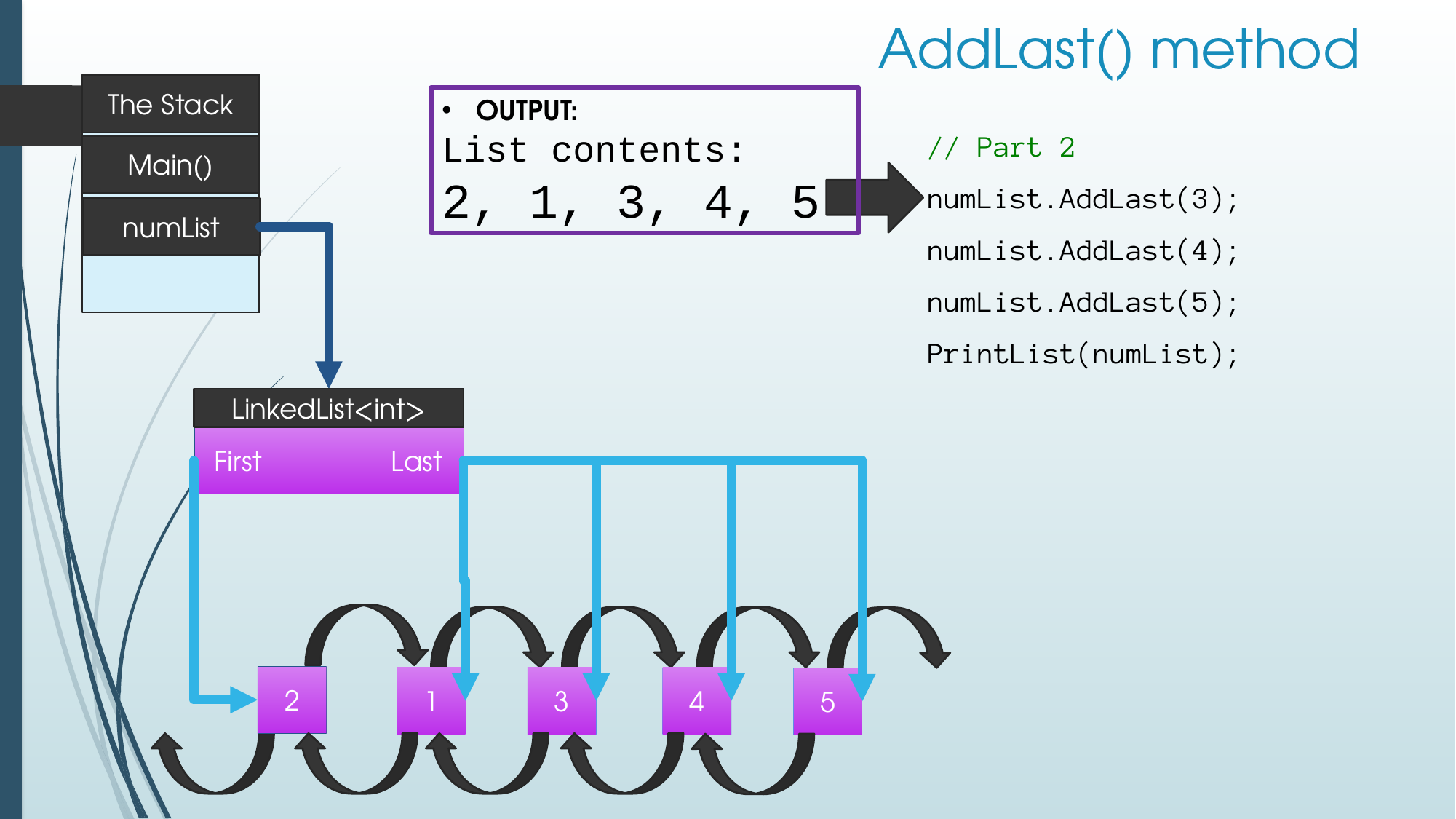

# AddLast() method

The Stack
Main()
numList
OUTPUT:
List contents:
2, 1, 3, 4, 5
// Part 2
numList.AddLast(3);
numList.AddLast(4);
numList.AddLast(5);
PrintList(numList);

LinkedList<int>
First                 Last

2

1

3

4

5